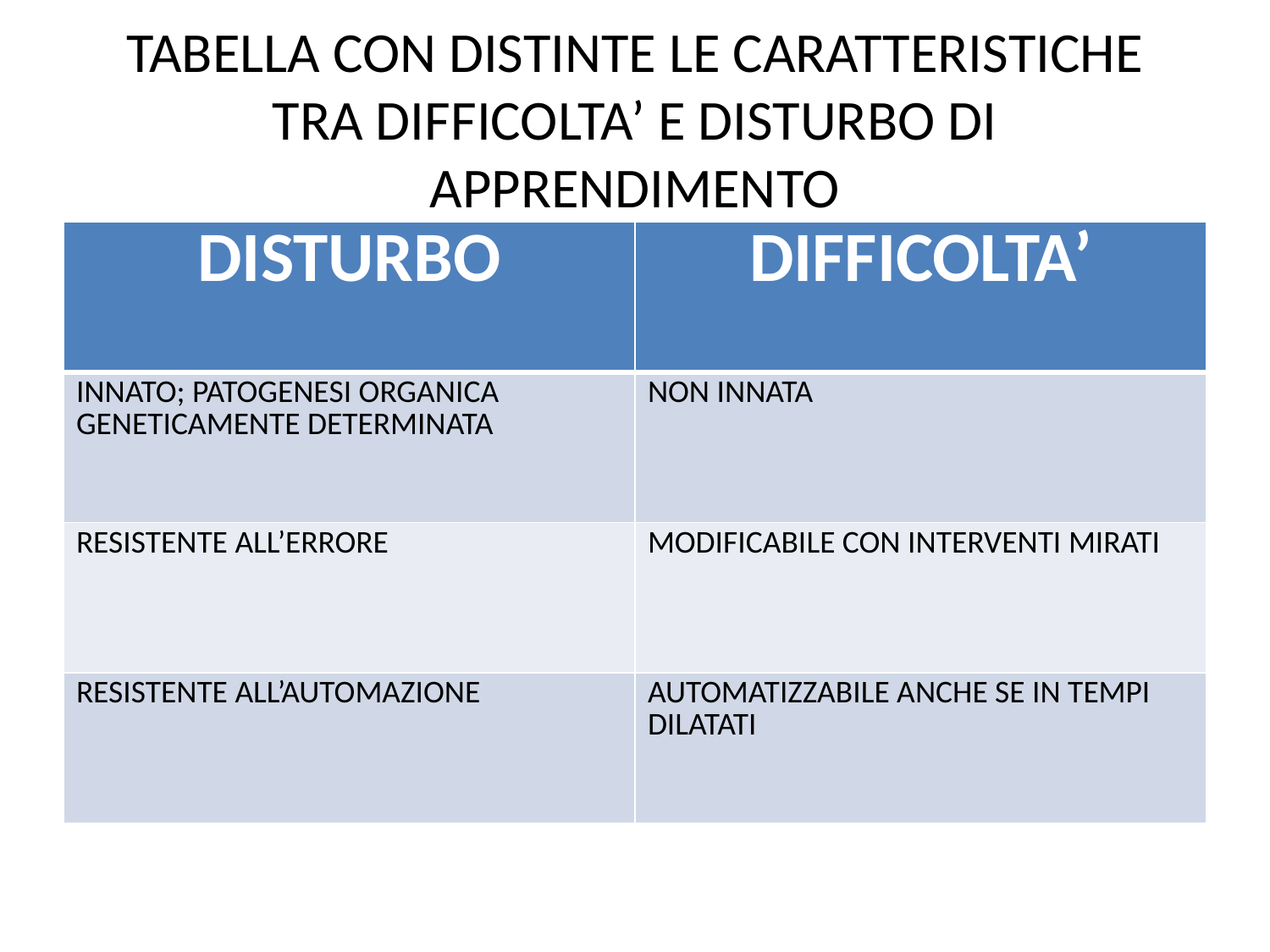

# TABELLA CON DISTINTE LE CARATTERISTICHE TRA DIFFICOLTA’ E DISTURBO DI APPRENDIMENTO
| DISTURBO | DIFFICOLTA’ |
| --- | --- |
| INNATO; PATOGENESI ORGANICA GENETICAMENTE DETERMINATA | NON INNATA |
| RESISTENTE ALL’ERRORE | MODIFICABILE CON INTERVENTI MIRATI |
| RESISTENTE ALL’AUTOMAZIONE | AUTOMATIZZABILE ANCHE SE IN TEMPI DILATATI |